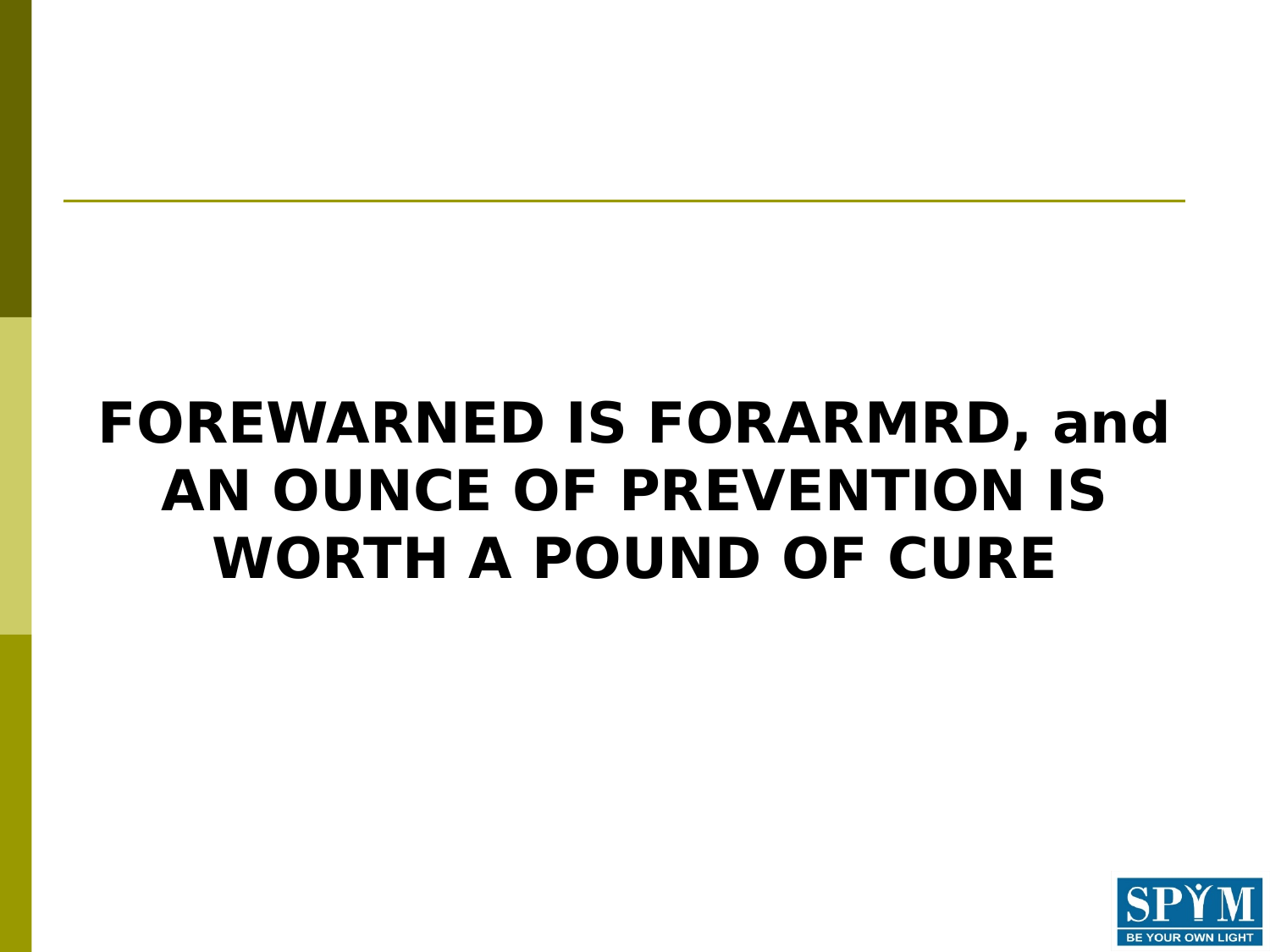

#

FOREWARNED IS FORARMRD, and AN OUNCE OF PREVENTION IS WORTH A POUND OF CURE